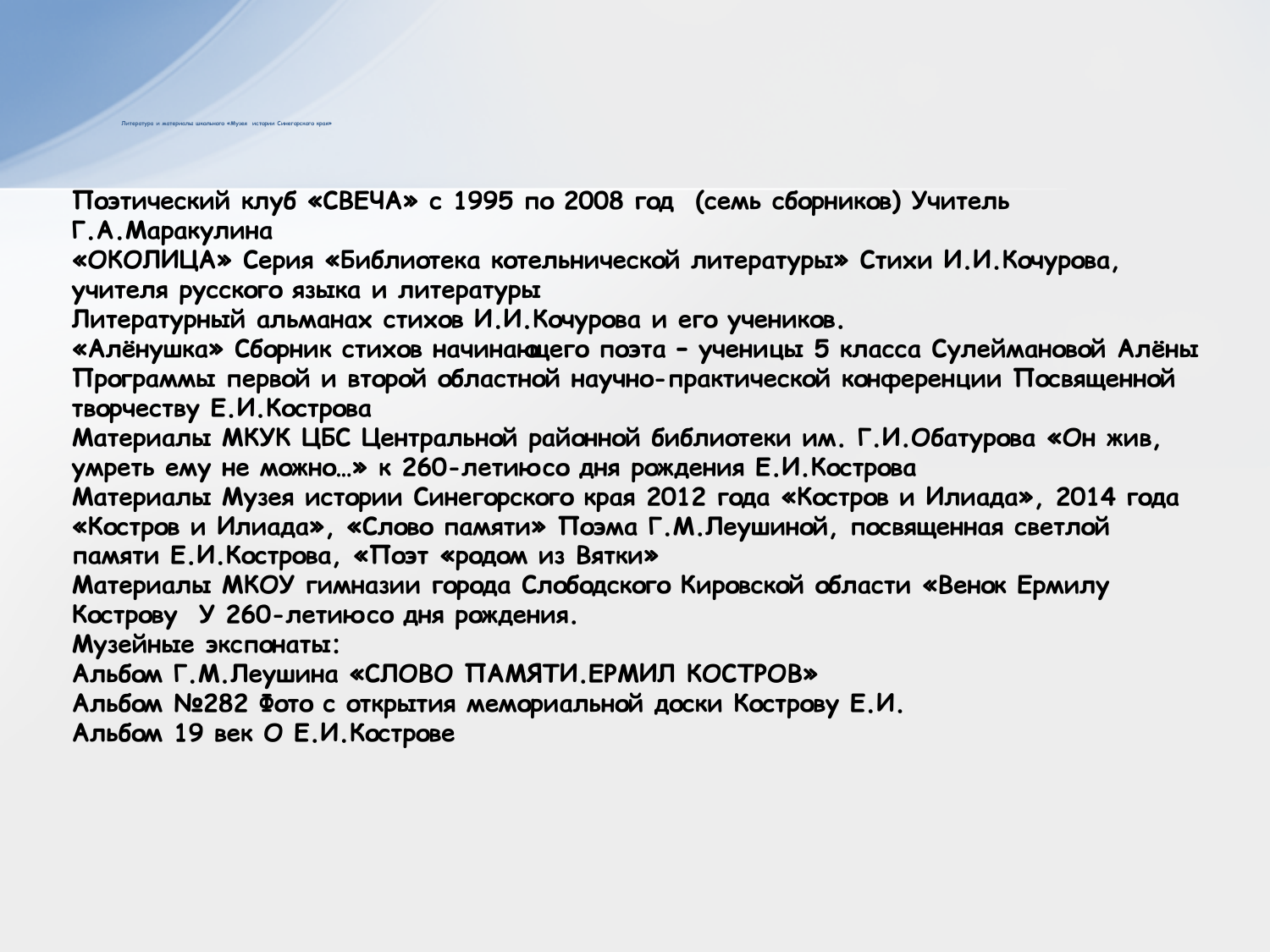

# Литература и материалы школьного «Музея  истории Синегорского края»
Поэтический клуб «СВЕЧА» с 1995 по 2008 год  (семь сборников) Учитель Г.А.Маракулина
«ОКОЛИЦА» Серия «Библиотека котельнической литературы» Стихи И.И.Кочурова, учителя русского языка и литературы
Литературный альманах стихов И.И.Кочурова и его учеников.
«Алёнушка» Сборник стихов начинающего поэта – ученицы 5 класса Сулеймановой Алёны
Программы первой и второй областной научно-практической конференции Посвященной творчеству Е.И.Кострова
Материалы МКУК ЦБС Центральной районной библиотеки им. Г.И.Обатурова «Он жив, умреть ему не можно…» к 260-летию со дня рождения Е.И.Кострова
Материалы Музея истории Синегорского края 2012 года «Костров и Илиада», 2014 года «Костров и Илиада», «Слово памяти» Поэма Г.М.Леушиной, посвященная светлой памяти Е.И.Кострова, «Поэт «родом из Вятки»
Материалы МКОУ гимназии города Слободского Кировской области «Венок Ермилу Кострову  У 260-летию со дня рождения.
Музейные экспонаты:
Альбом Г.М.Леушина «СЛОВО ПАМЯТИ.ЕРМИЛ КОСТРОВ»
Альбом №282 Фото с открытия мемориальной доски Кострову Е.И.
Альбом 19 век О Е.И.Кострове